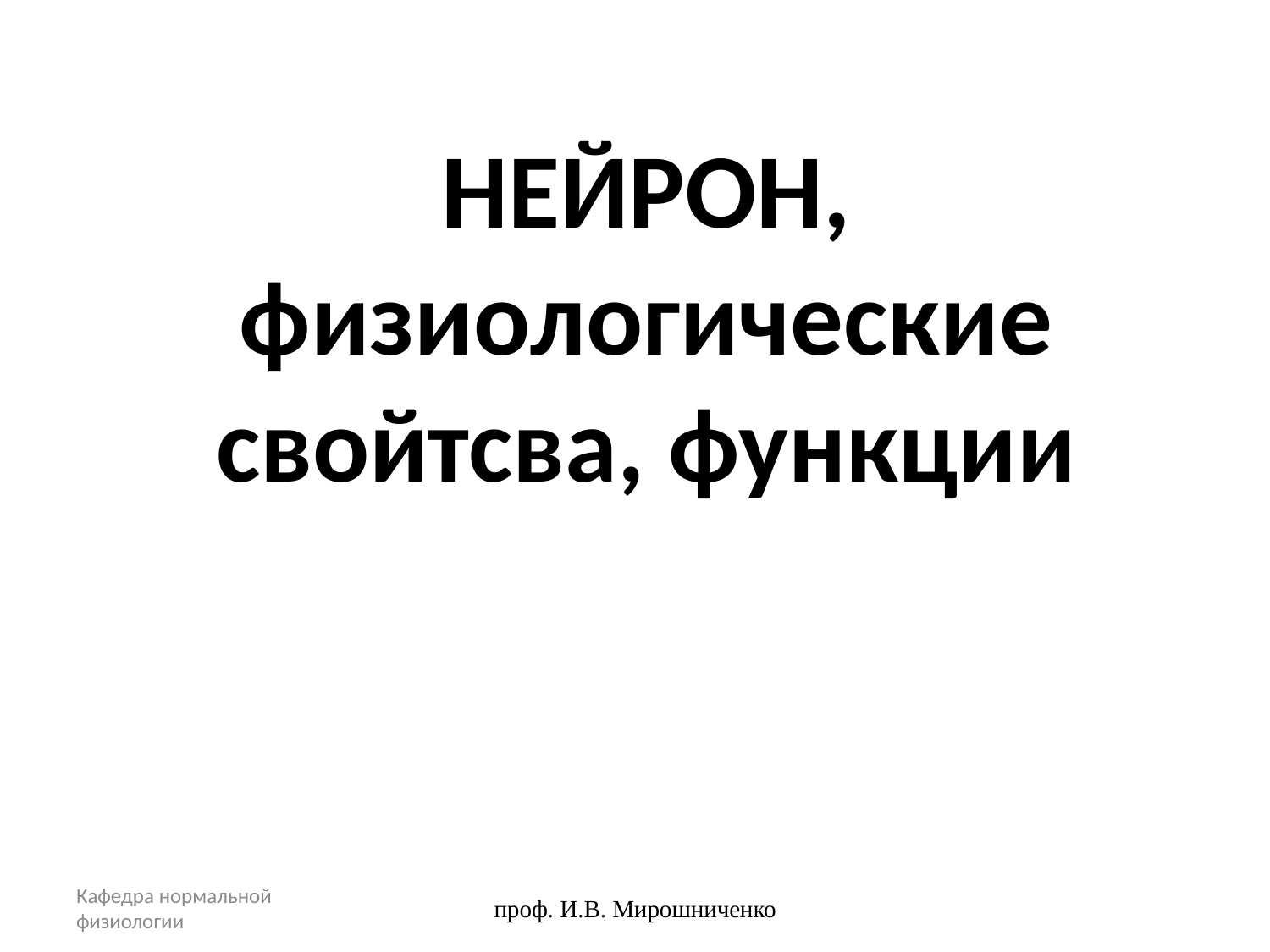

# НЕЙРОН, физиологические свойтсва, функции

Кафедра нормальной физиологии
проф. И.В. Мирошниченко